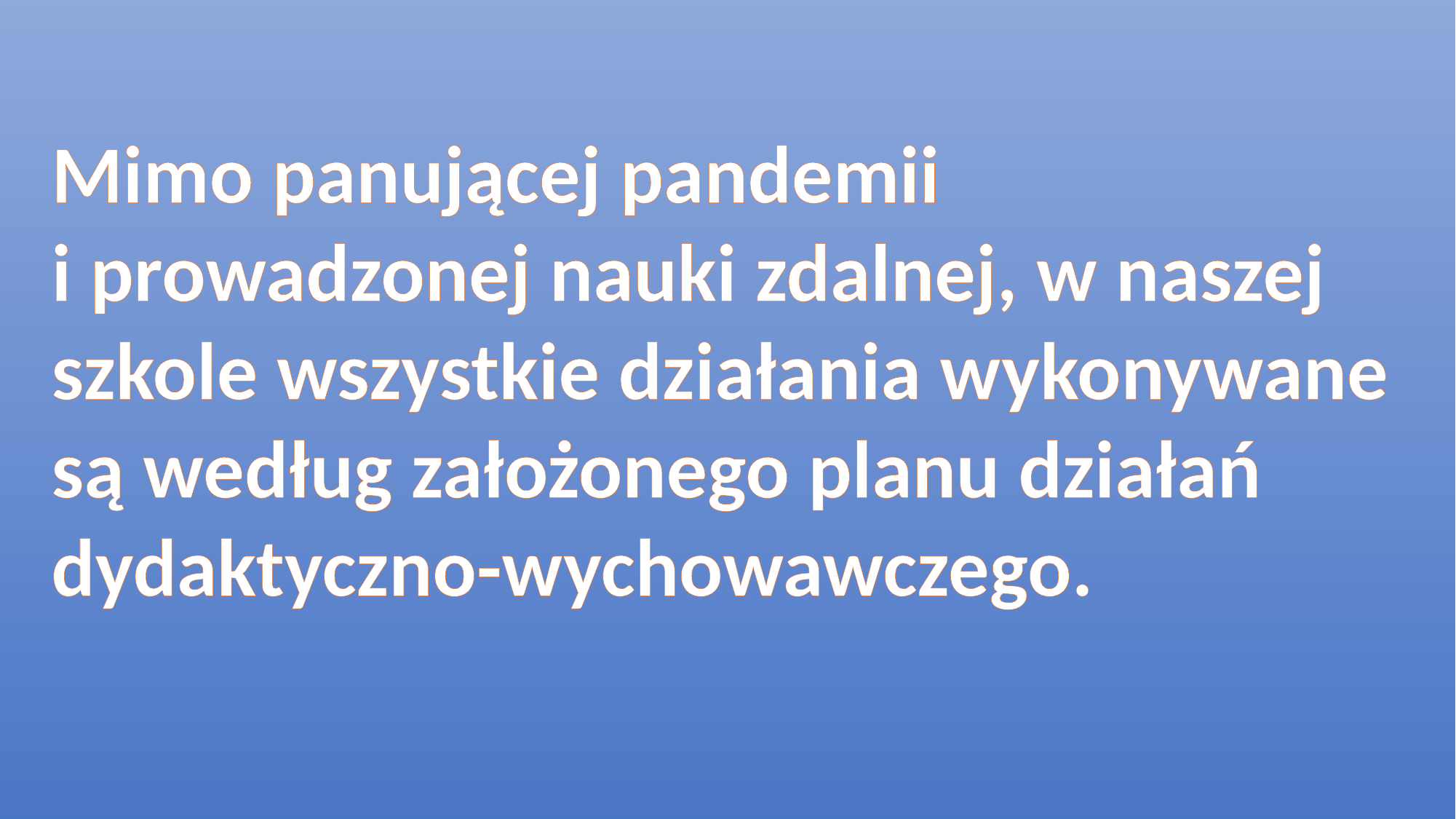

Mimo panującej pandemii
i prowadzonej nauki zdalnej, w naszej szkole wszystkie działania wykonywane są według założonego planu działań dydaktyczno-wychowawczego.